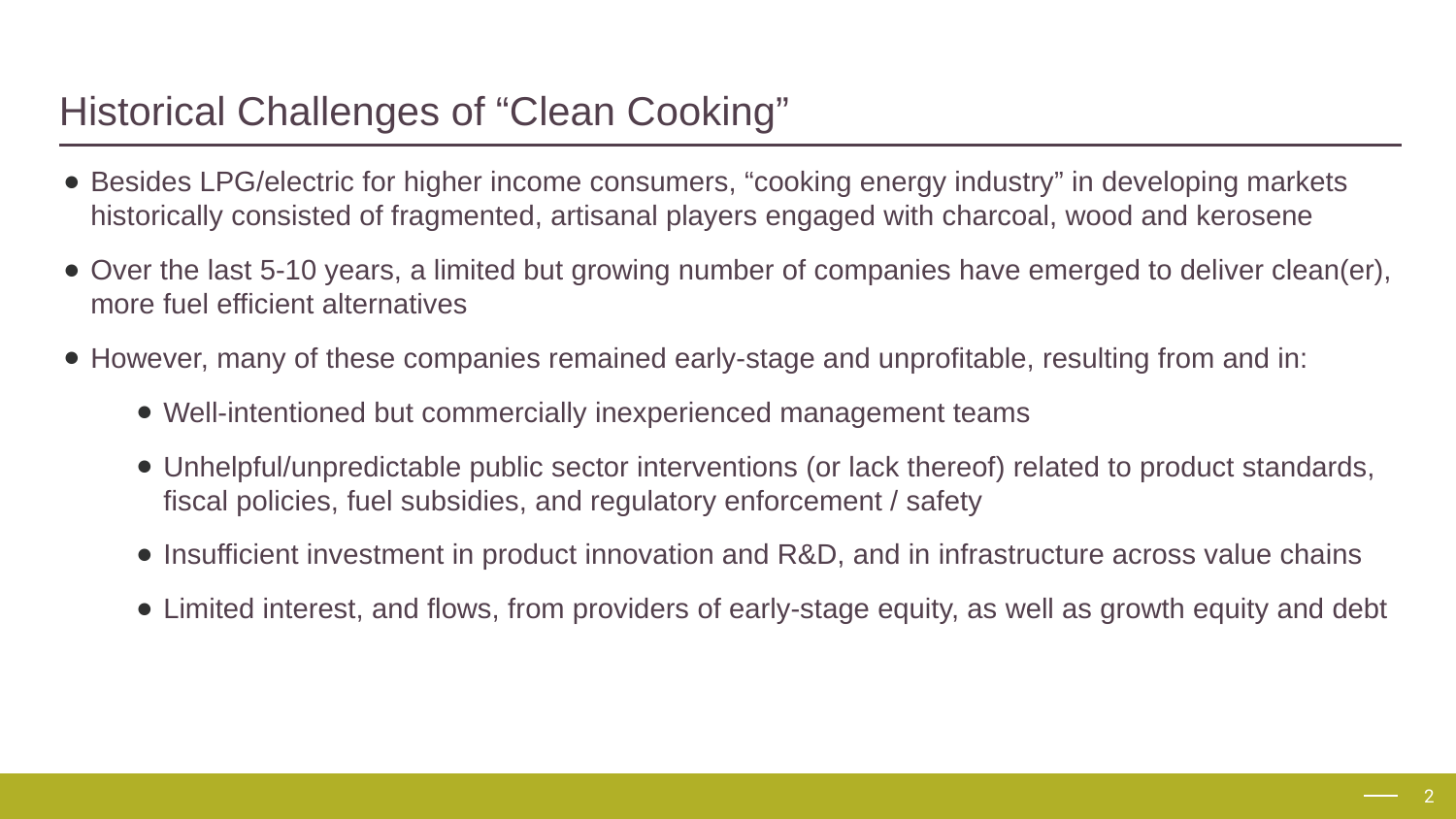

# Historical Challenges of “Clean Cooking”
Besides LPG/electric for higher income consumers, “cooking energy industry” in developing markets historically consisted of fragmented, artisanal players engaged with charcoal, wood and kerosene
Over the last 5-10 years, a limited but growing number of companies have emerged to deliver clean(er), more fuel efficient alternatives
However, many of these companies remained early-stage and unprofitable, resulting from and in:
Well-intentioned but commercially inexperienced management teams
Unhelpful/unpredictable public sector interventions (or lack thereof) related to product standards, fiscal policies, fuel subsidies, and regulatory enforcement / safety
Insufficient investment in product innovation and R&D, and in infrastructure across value chains
Limited interest, and flows, from providers of early-stage equity, as well as growth equity and debt
2